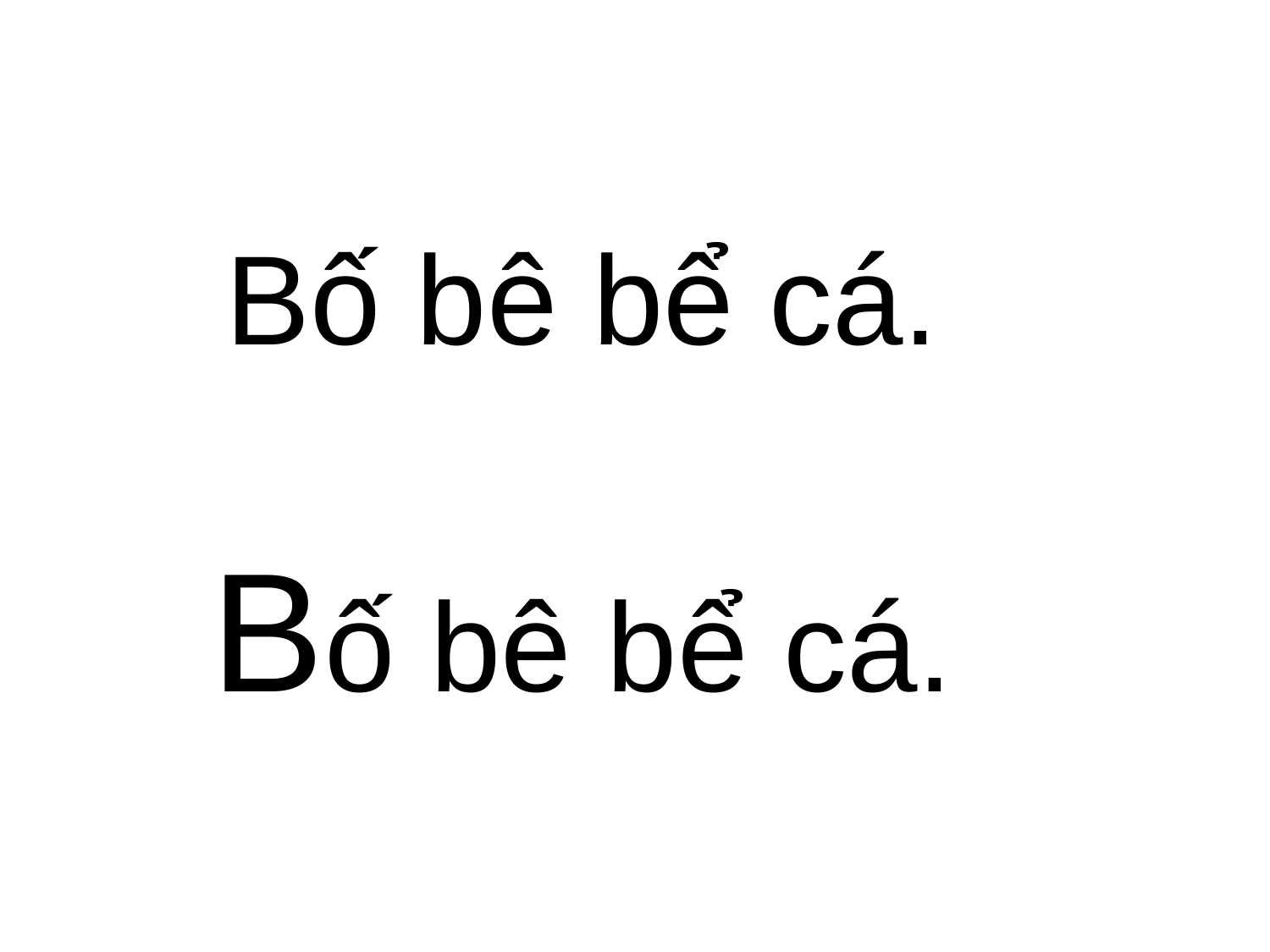

Bố bê bể cá.

Bố bê bể cá.